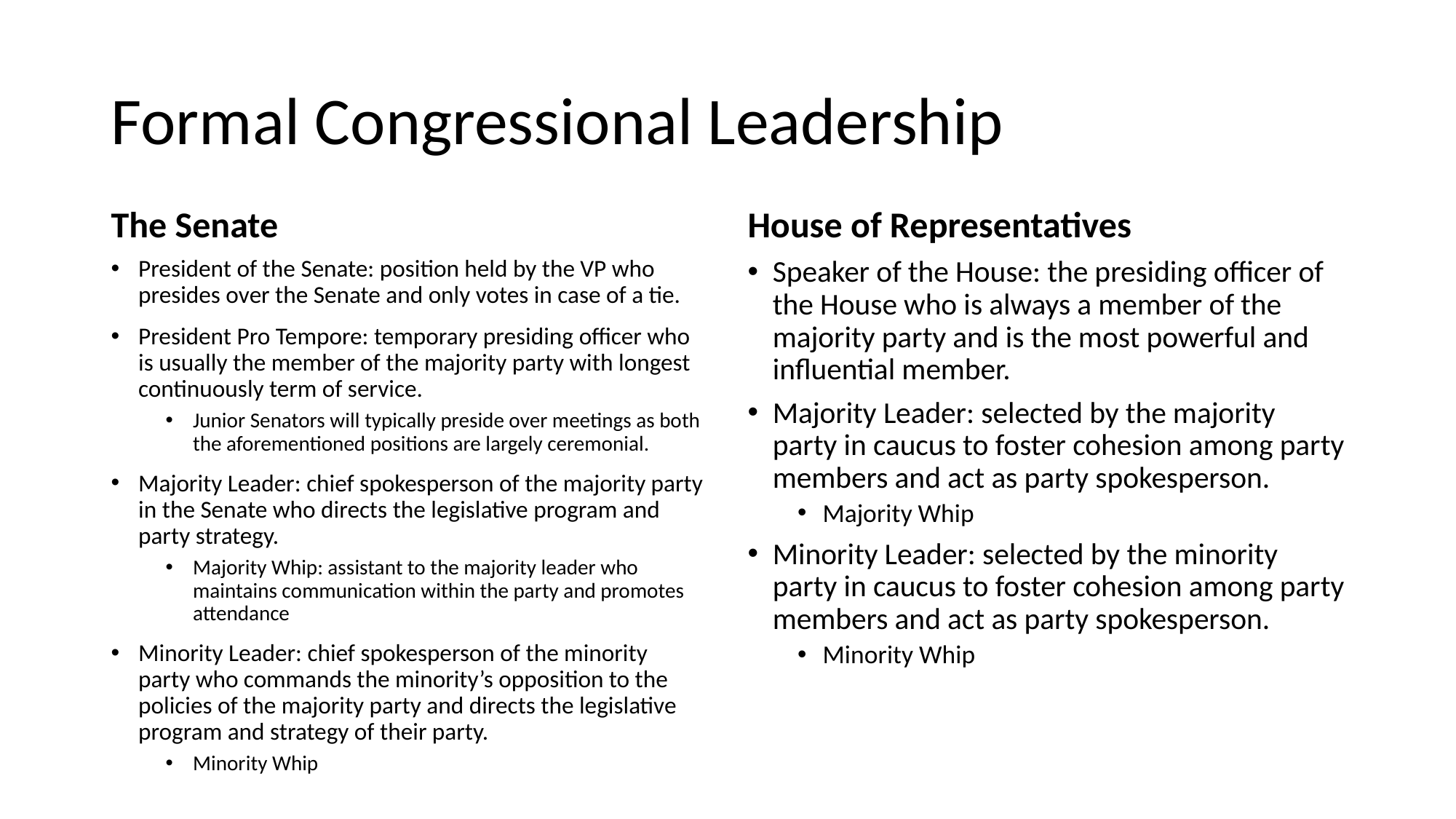

# Formal Congressional Leadership
The Senate
House of Representatives
President of the Senate: position held by the VP who presides over the Senate and only votes in case of a tie.
President Pro Tempore: temporary presiding officer who is usually the member of the majority party with longest continuously term of service.
Junior Senators will typically preside over meetings as both the aforementioned positions are largely ceremonial.
Majority Leader: chief spokesperson of the majority party in the Senate who directs the legislative program and party strategy.
Majority Whip: assistant to the majority leader who maintains communication within the party and promotes attendance
Minority Leader: chief spokesperson of the minority party who commands the minority’s opposition to the policies of the majority party and directs the legislative program and strategy of their party.
Minority Whip
Speaker of the House: the presiding officer of the House who is always a member of the majority party and is the most powerful and influential member.
Majority Leader: selected by the majority party in caucus to foster cohesion among party members and act as party spokesperson.
Majority Whip
Minority Leader: selected by the minority party in caucus to foster cohesion among party members and act as party spokesperson.
Minority Whip